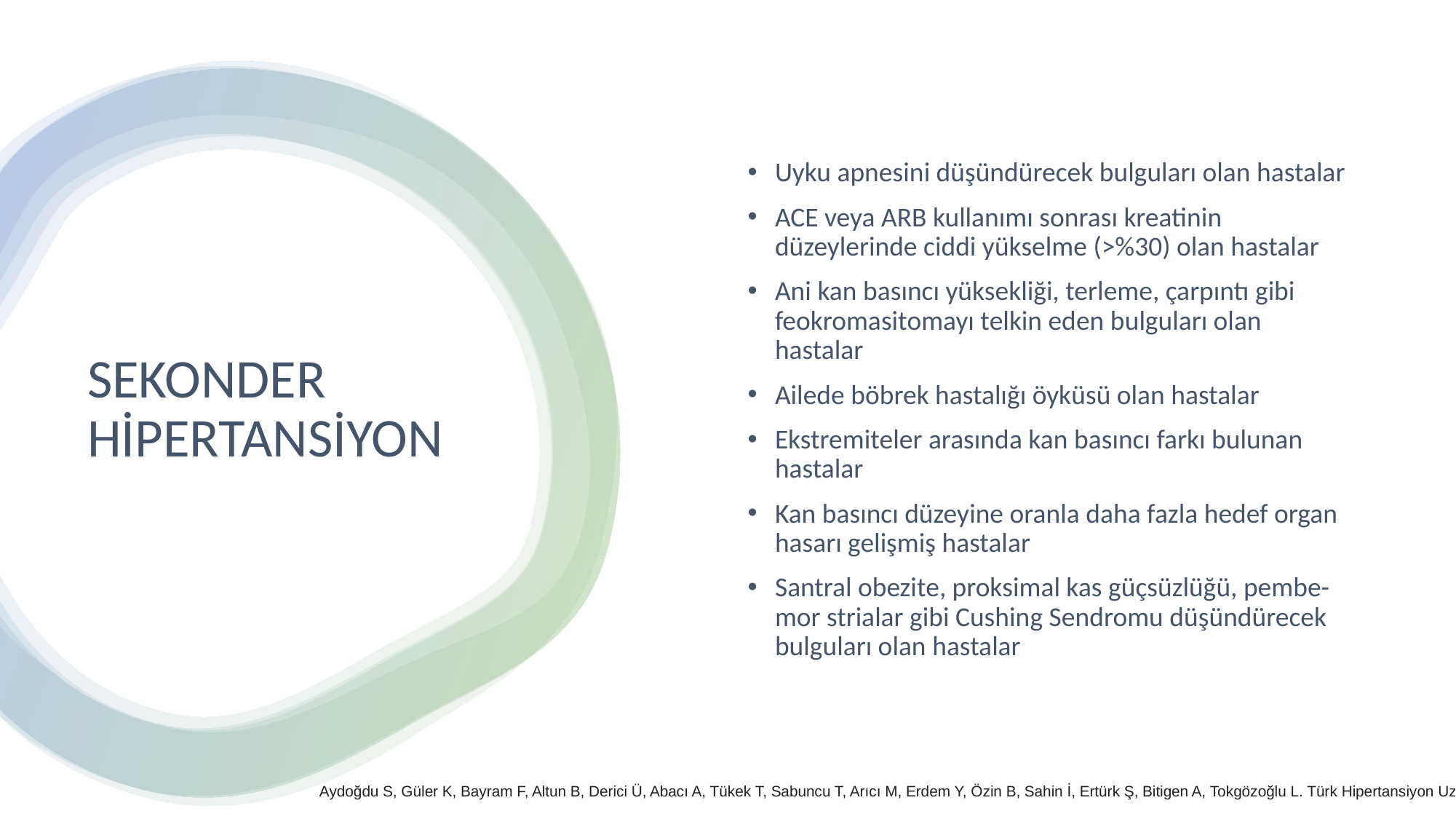

Uyku apnesini düşündürecek bulguları olan hastalar
ACE veya ARB kullanımı sonrası kreatinin düzeylerinde ciddi yükselme (>%30) olan hastalar
Ani kan basıncı yüksekliği, terleme, çarpıntı gibi feokromasitomayı telkin eden bulguları olan hastalar
Ailede böbrek hastalığı öyküsü olan hastalar
Ekstremiteler arasında kan basıncı farkı bulunan hastalar
Kan basıncı düzeyine oranla daha fazla hedef organ hasarı gelişmiş hastalar
Santral obezite, proksimal kas güçsüzlüğü, pembe-mor strialar gibi Cushing Sendromu düşündürecek bulguları olan hastalar

# SEKONDER HİPERTANSİYON
Aydoğdu S, Güler K, Bayram F, Altun B, Derici Ü, Abacı A, Tükek T, Sabuncu T, Arıcı M, Erdem Y, Özin B, Sahin İ, Ertürk Ş, Bitigen A, Tokgözoğlu L. Türk Hipertansiyon Uzlaşı Raporu 2019